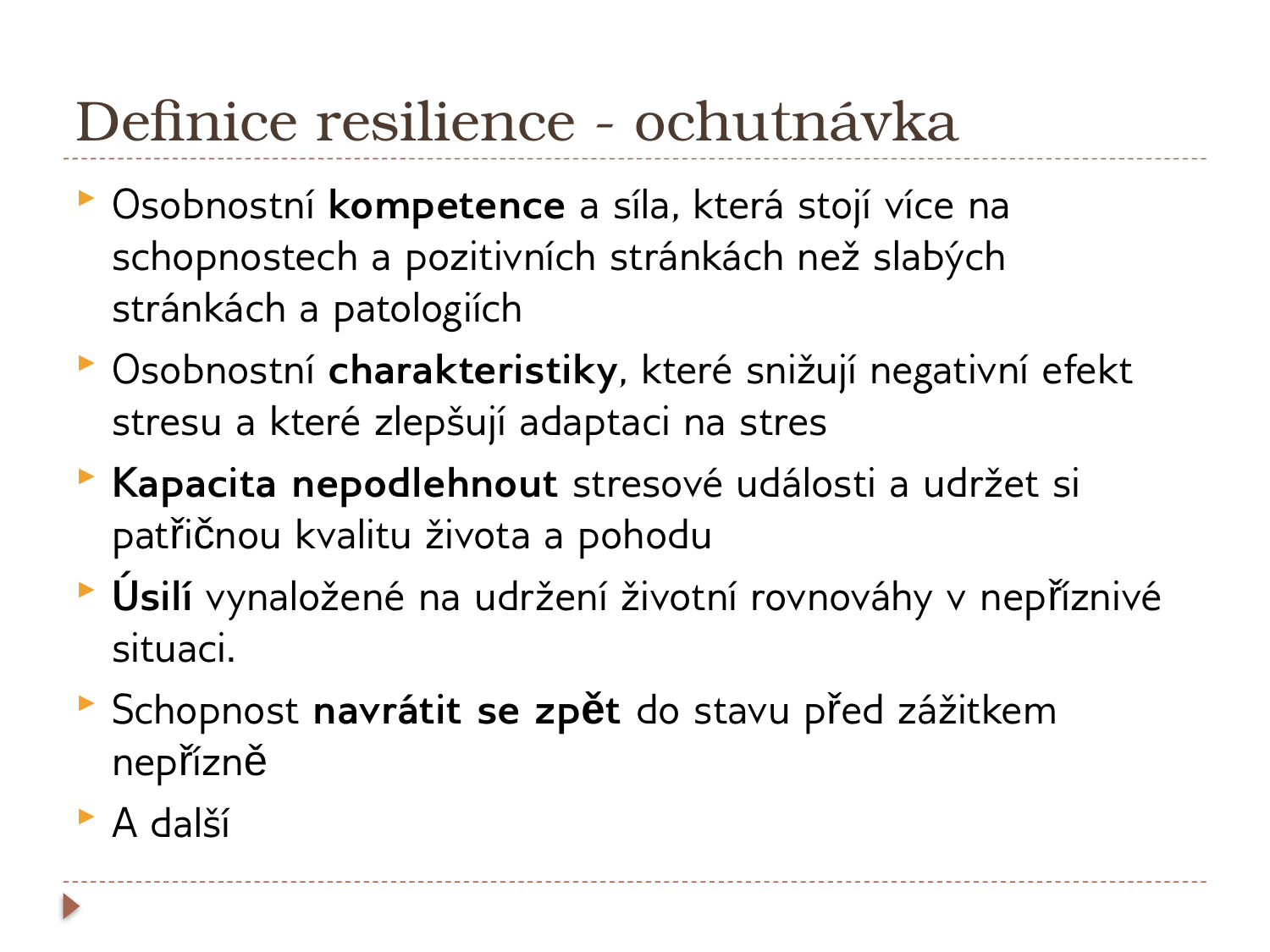

# Definice resilience - ochutnávka
Osobnostní kompetence a síla, která stojí více na schopnostech a pozitivních stránkách než slabých stránkách a patologiích
Osobnostní charakteristiky, které snižují negativní efekt stresu a které zlepšují adaptaci na stres
Kapacita nepodlehnout stresové události a udržet si patřičnou kvalitu života a pohodu
Úsilí vynaložené na udržení životní rovnováhy v nepříznivé situaci.
Schopnost navrátit se zpět do stavu před zážitkem nepřízně
A další